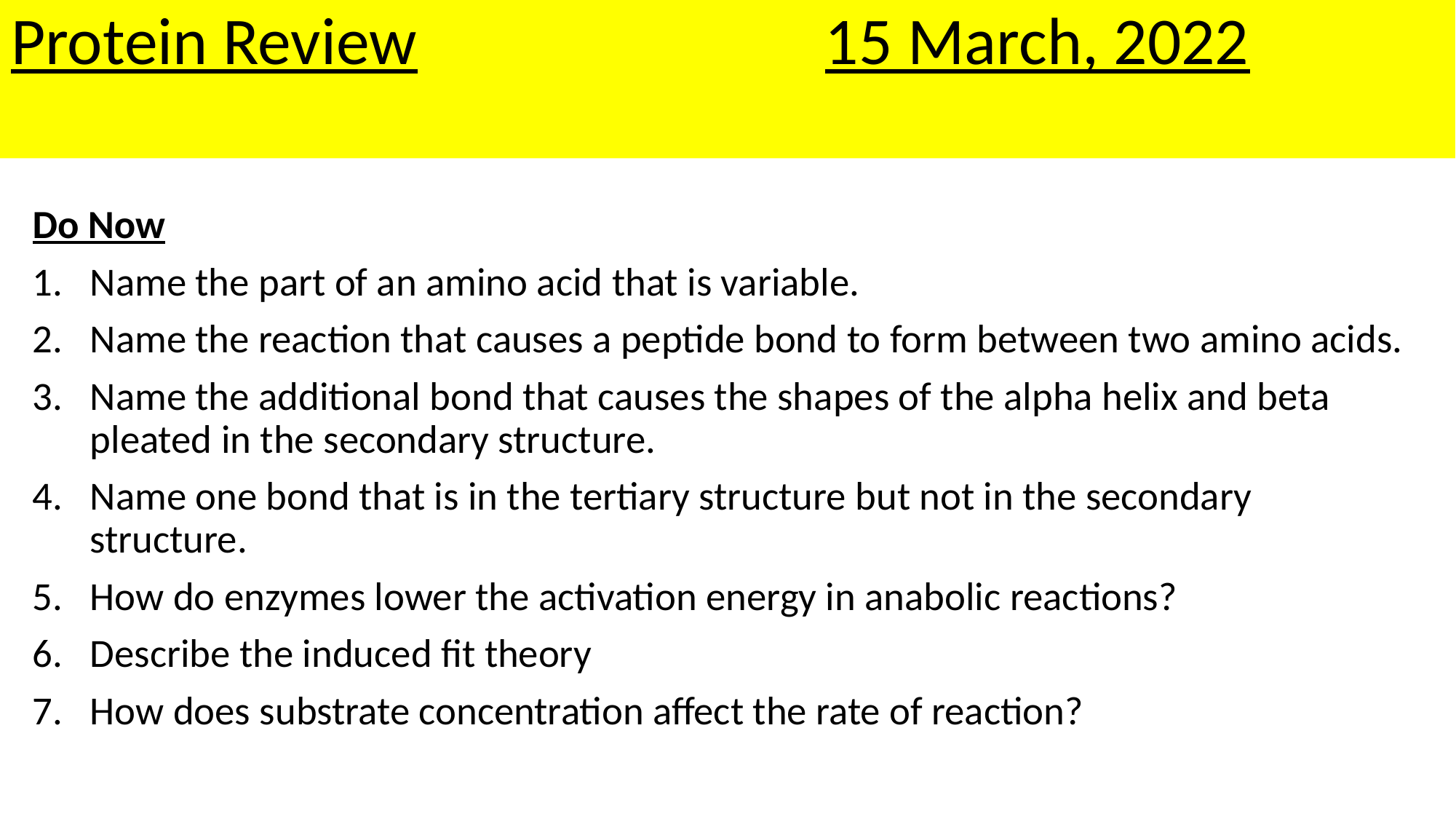

# Protein Review                           15 March, 2022
Do Now
Name the part of an amino acid that is variable.
Name the reaction that causes a peptide bond to form between two amino acids.
Name the additional bond that causes the shapes of the alpha helix and beta pleated in the secondary structure.
Name one bond that is in the tertiary structure but not in the secondary structure.
How do enzymes lower the activation energy in anabolic reactions?
Describe the induced fit theory
How does substrate concentration affect the rate of reaction?